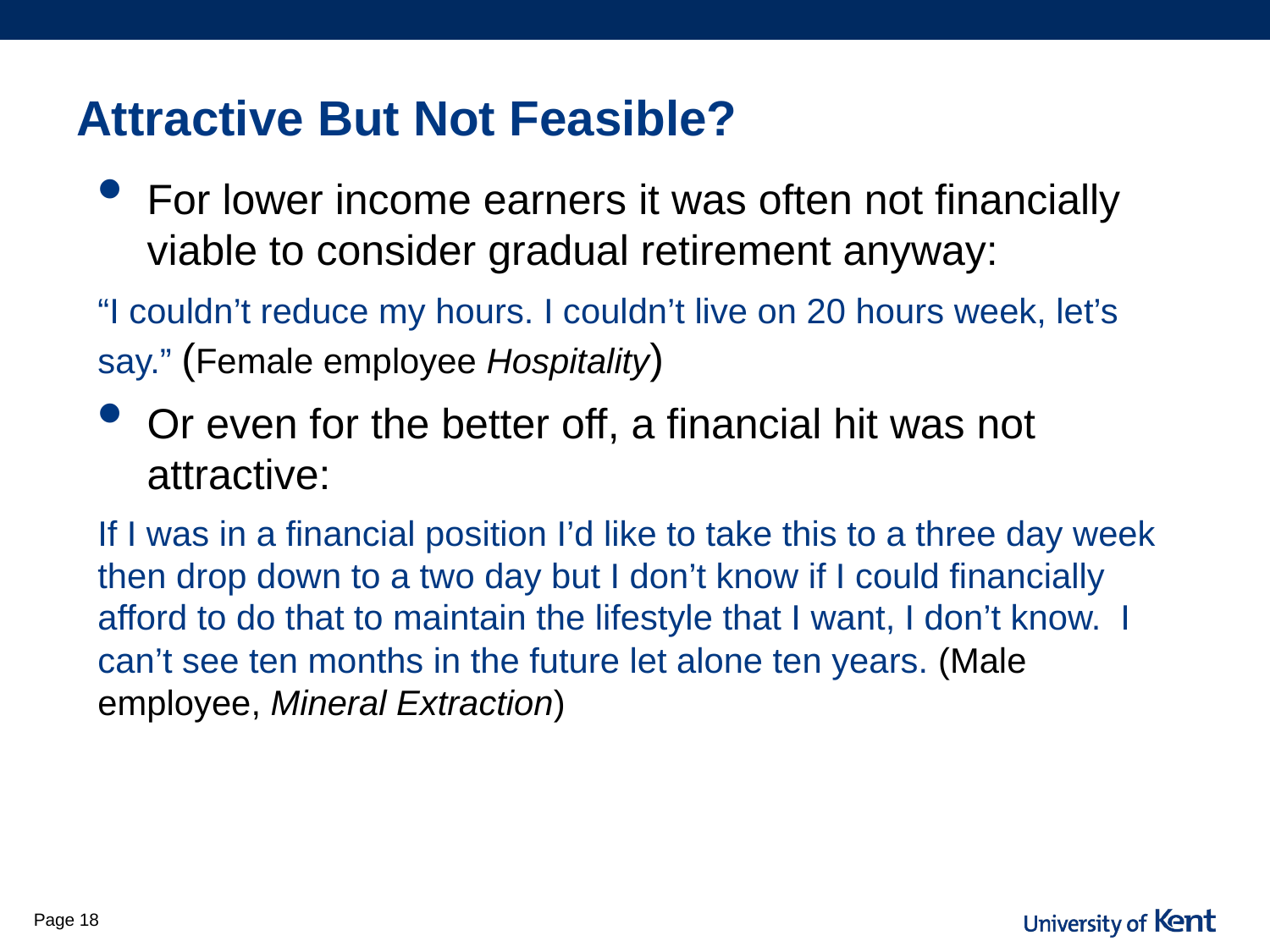

# Attractive But Not Feasible?
For lower income earners it was often not financially viable to consider gradual retirement anyway:
“I couldn’t reduce my hours. I couldn’t live on 20 hours week, let’s say.” (Female employee Hospitality)
Or even for the better off, a financial hit was not attractive:
If I was in a financial position I’d like to take this to a three day week then drop down to a two day but I don’t know if I could financially afford to do that to maintain the lifestyle that I want, I don’t know.  I can’t see ten months in the future let alone ten years. (Male employee, Mineral Extraction)

Page 18